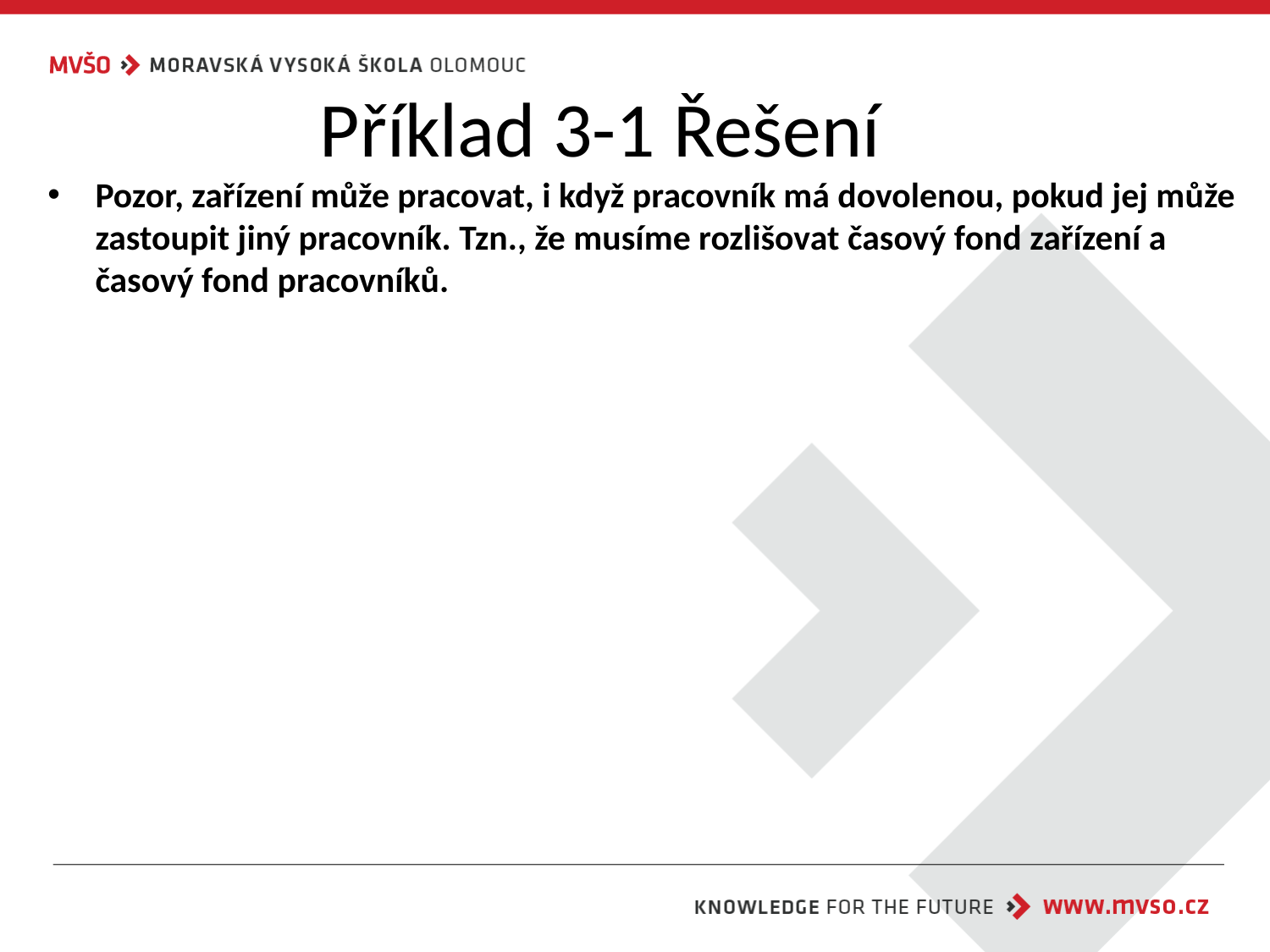

# Příklad 3-1 Řešení
Pozor, zařízení může pracovat, i když pracovník má dovolenou, pokud jej může zastoupit jiný pracovník. Tzn., že musíme rozlišovat časový fond zařízení a časový fond pracovníků.